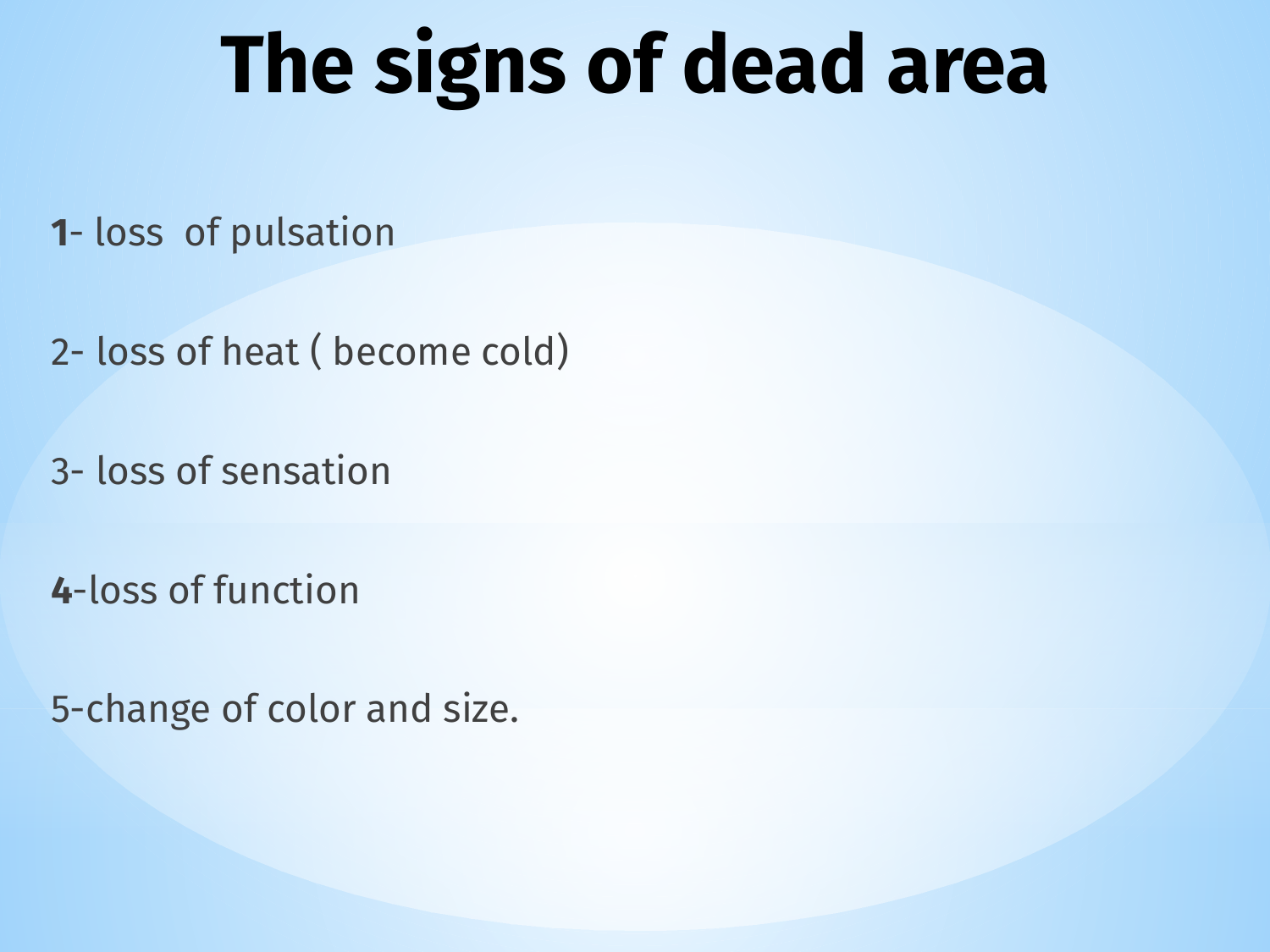

# The signs of dead area
1- loss  of pulsation

2- loss of heat ( become cold)

3- loss of sensation

4-loss of function

5-change of color and size.